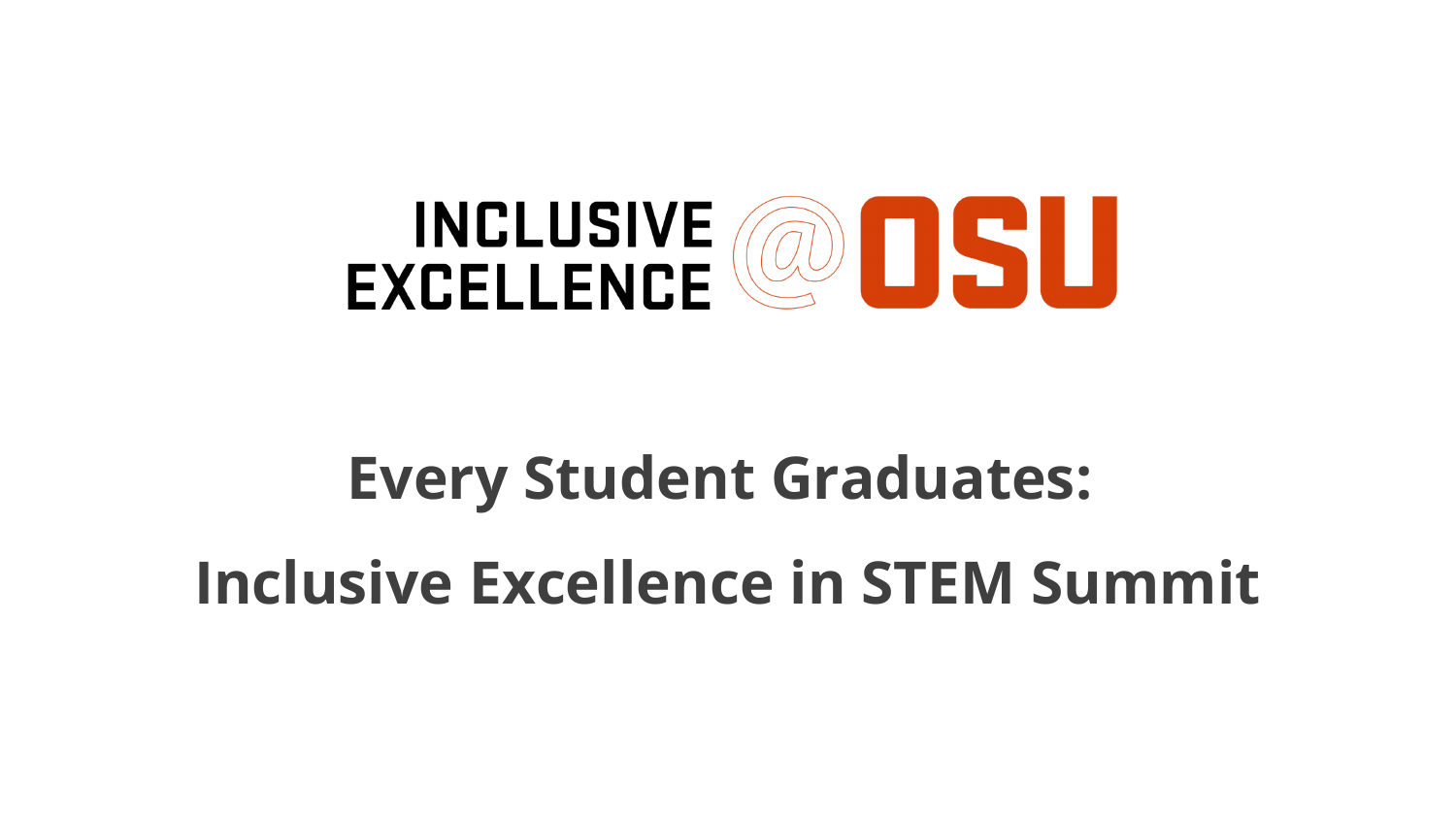

# Every Student Graduates:
Inclusive Excellence in STEM Summit